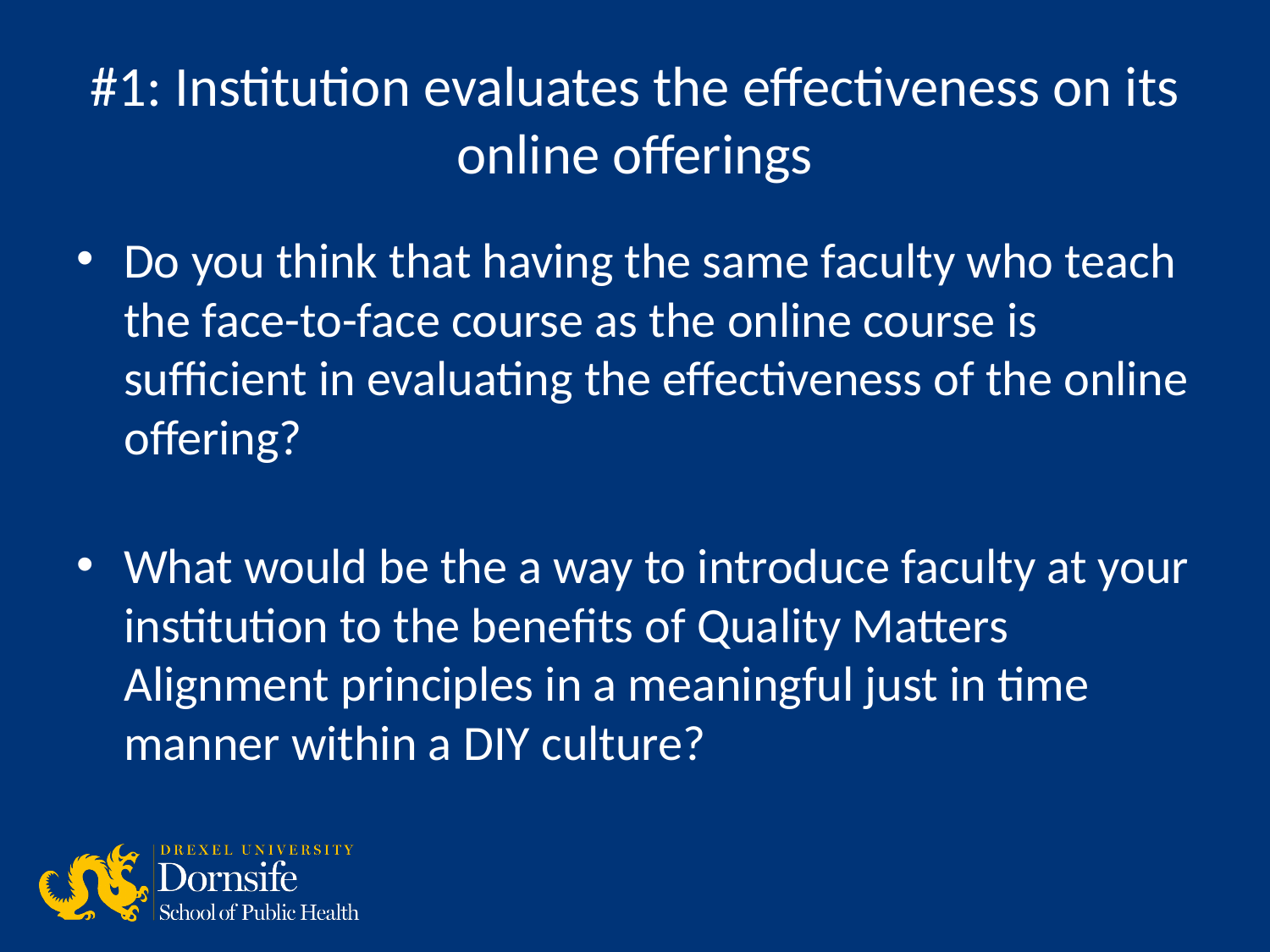

# #1: Institution evaluates the effectiveness on its online offerings
Do you think that having the same faculty who teach the face-to-face course as the online course is sufficient in evaluating the effectiveness of the online offering?
What would be the a way to introduce faculty at your institution to the benefits of Quality Matters Alignment principles in a meaningful just in time manner within a DIY culture?